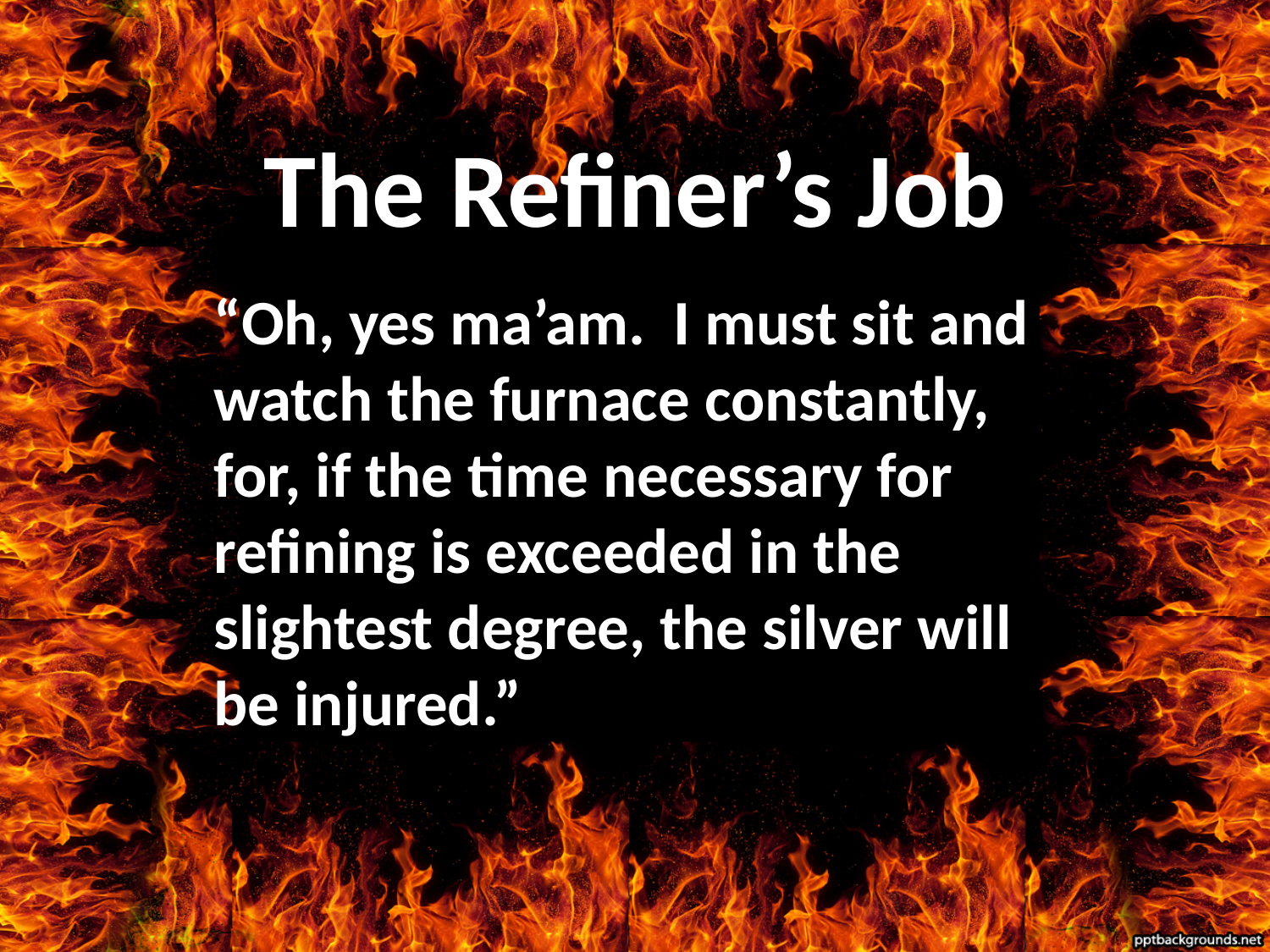

# The Refiner’s Job
“Oh, yes ma’am.  I must sit and watch the furnace constantly, for, if the time necessary for refining is exceeded in the slightest degree, the silver will be injured.”